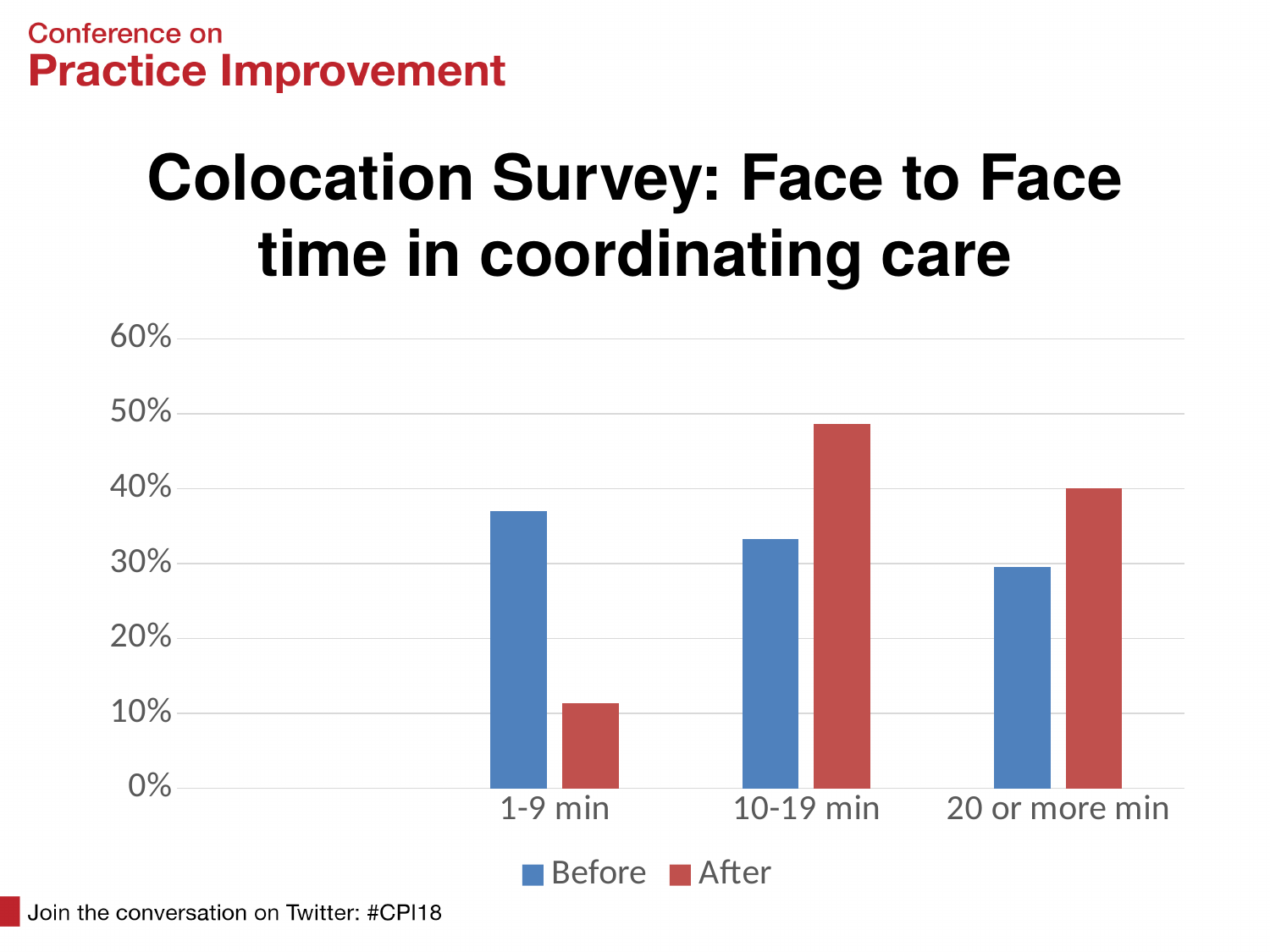

# Colocation Survey: Face to Face time in coordinating care

### Chart

| Category | Before | After |
|---|---|---|
|  | None | None |
| 1-9 min | 0.37 | 0.114 |
| 10-19 min | 0.333 | 0.486 |
| 20 or more min | 0.296 | 0.4 |